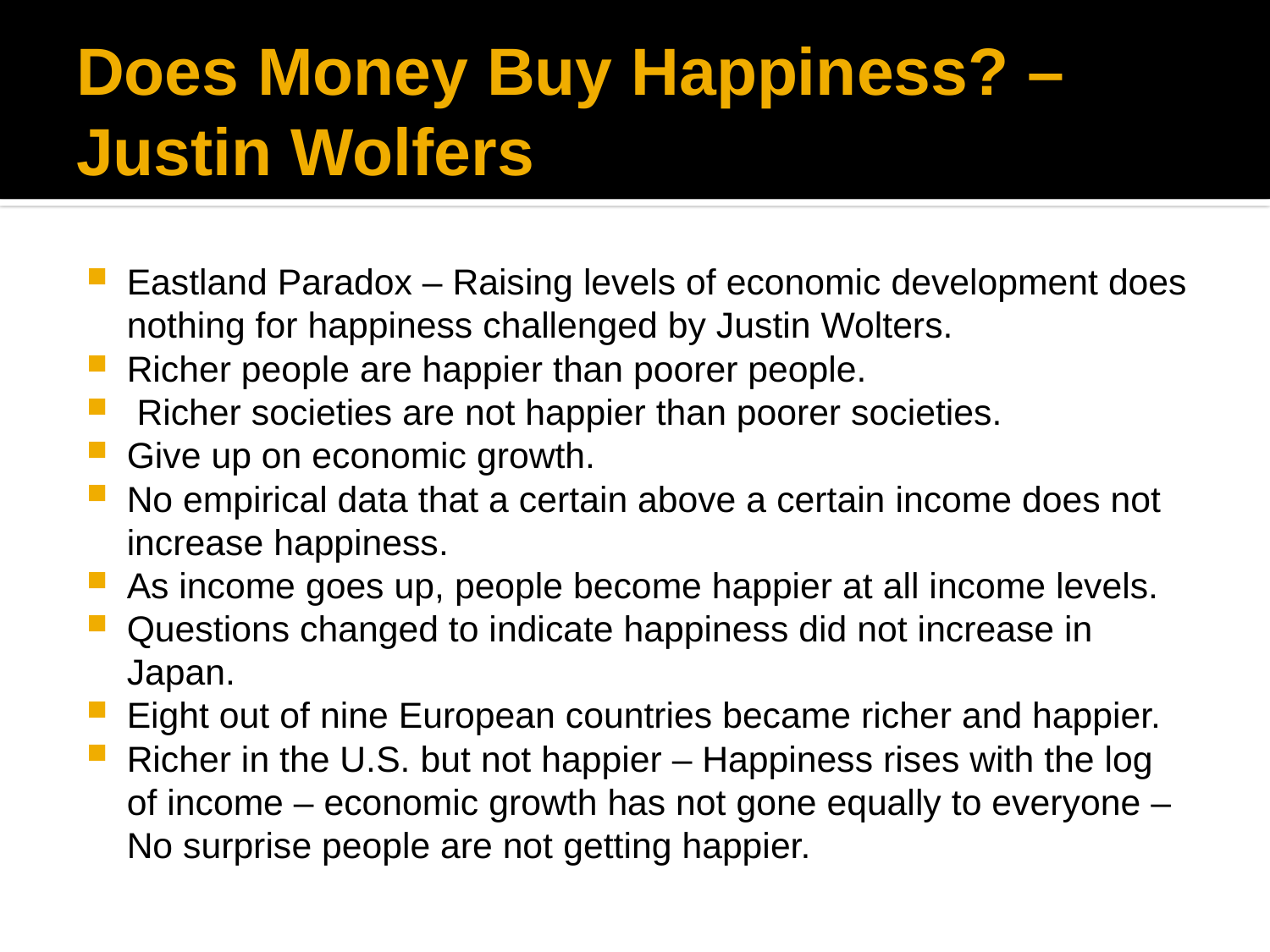

# Does Money Buy Happiness? – Justin Wolfers
Eastland Paradox – Raising levels of economic development does nothing for happiness challenged by Justin Wolters.
Richer people are happier than poorer people.
 Richer societies are not happier than poorer societies.
Give up on economic growth.
No empirical data that a certain above a certain income does not increase happiness.
As income goes up, people become happier at all income levels.
Questions changed to indicate happiness did not increase in Japan.
Eight out of nine European countries became richer and happier.
Richer in the U.S. but not happier – Happiness rises with the log of income – economic growth has not gone equally to everyone – No surprise people are not getting happier.